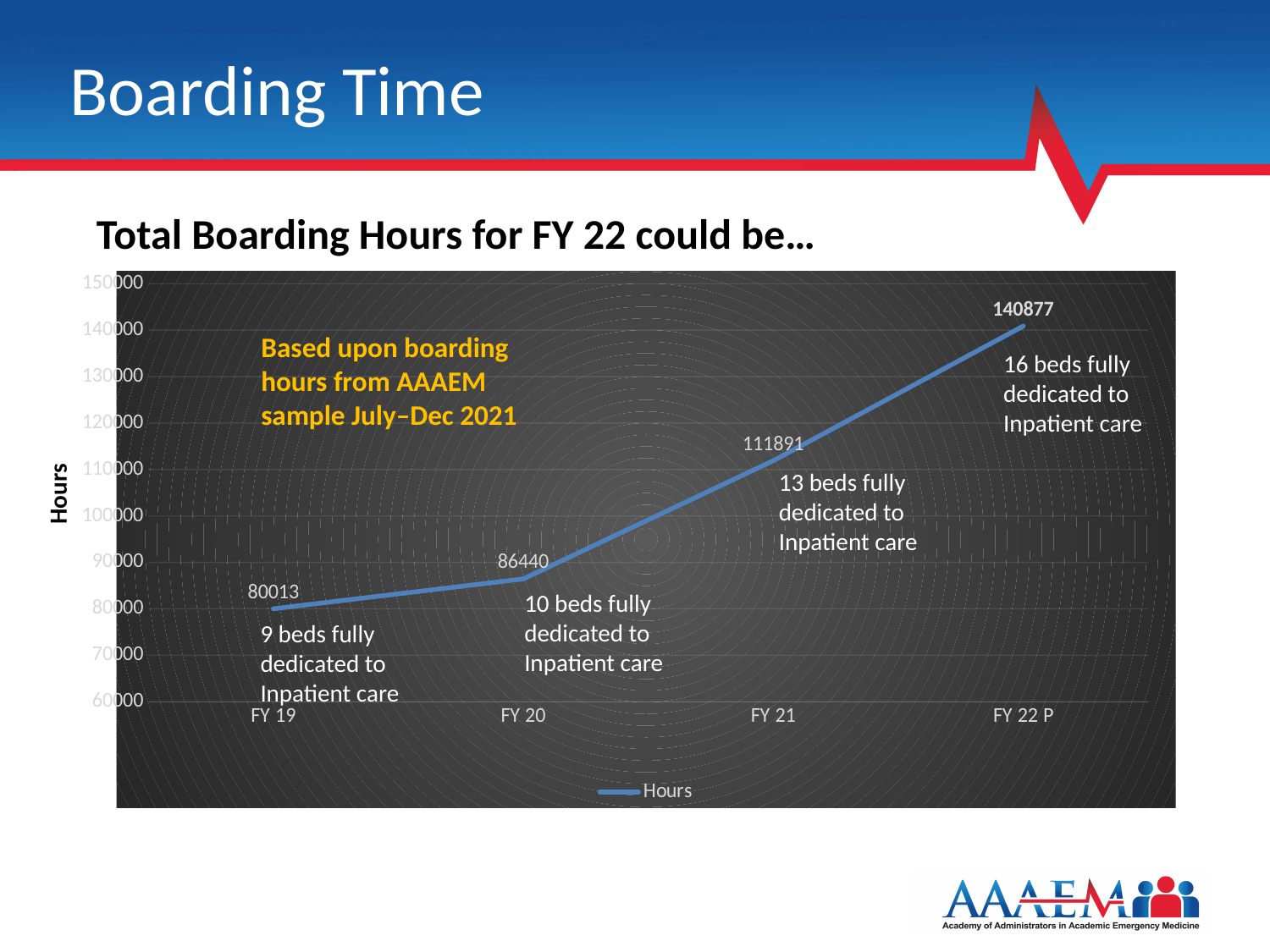

# Boarding Time
Total Boarding Hours for FY 22 could be…

### Chart

| Category | Hours |
|---|---|
| FY 19 | 80013.0 |
| FY 20 | 86440.0 |
| FY 21 | 111891.0 |
| FY 22 P | 140877.0 |
Based upon boarding
hours from AAAEM
sample July–Dec 2021
16 beds fully
dedicated to
Inpatient care
13 beds fully
dedicated to
Inpatient care
Hours
10 beds fully
dedicated to
Inpatient care
9 beds fully
dedicated to
Inpatient care